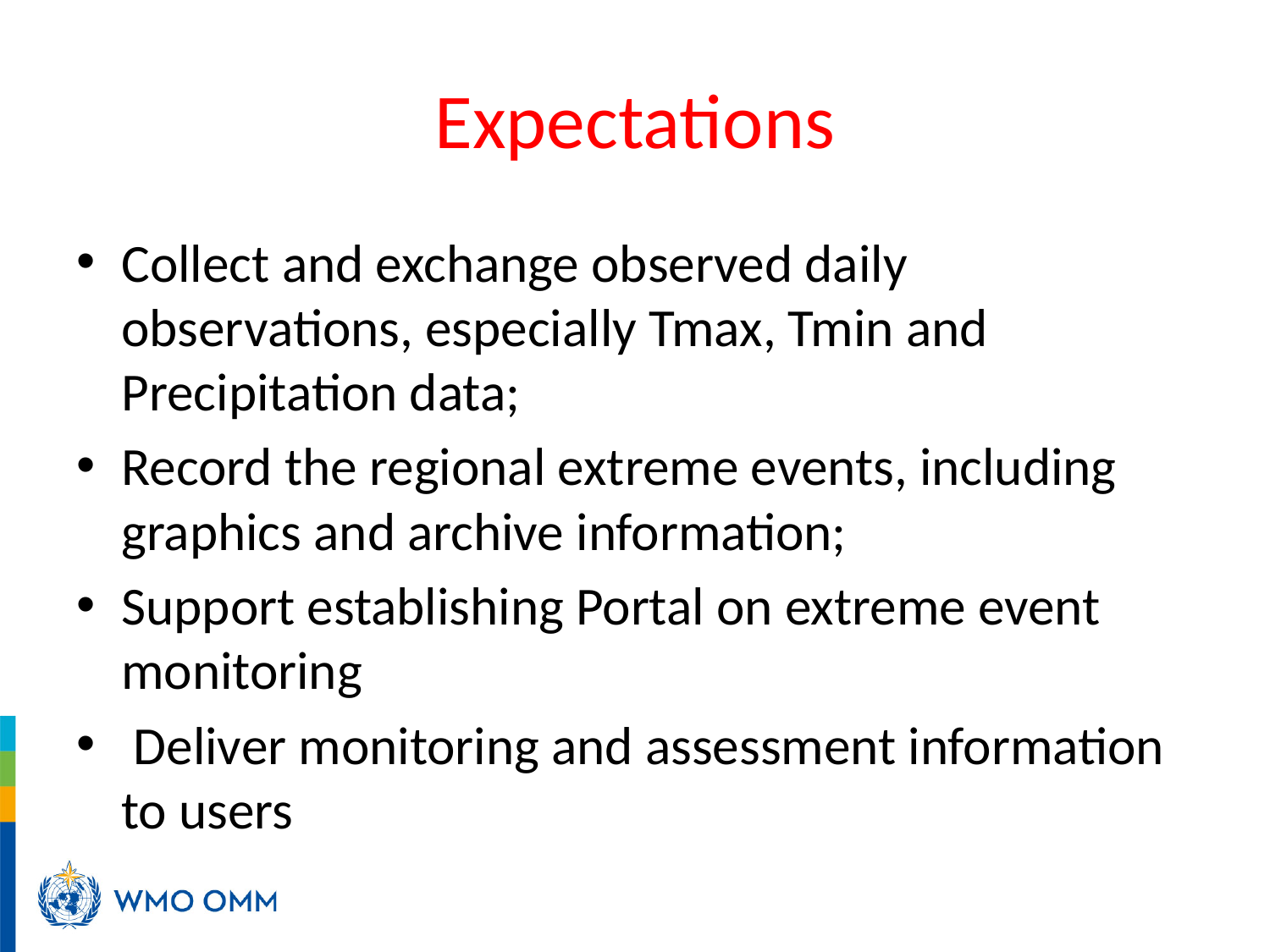

# Expectations
Collect and exchange observed daily observations, especially Tmax, Tmin and Precipitation data;
Record the regional extreme events, including graphics and archive information;
Support establishing Portal on extreme event monitoring
 Deliver monitoring and assessment information to users